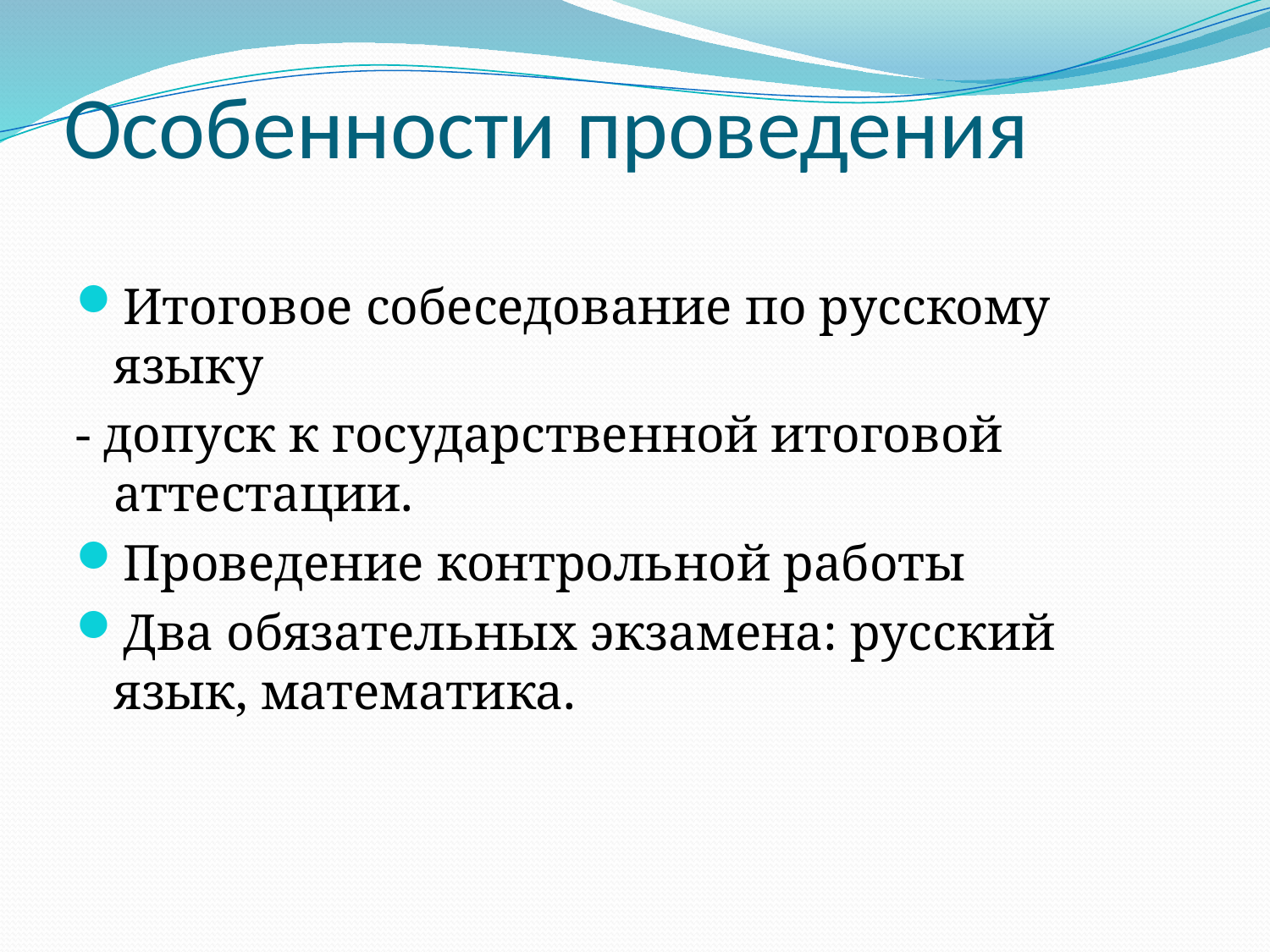

# Особенности проведения
Итоговое собеседование по русскому языку
- допуск к государственной итоговой аттестации.
Проведение контрольной работы
Два обязательных экзамена: русский язык, математика.